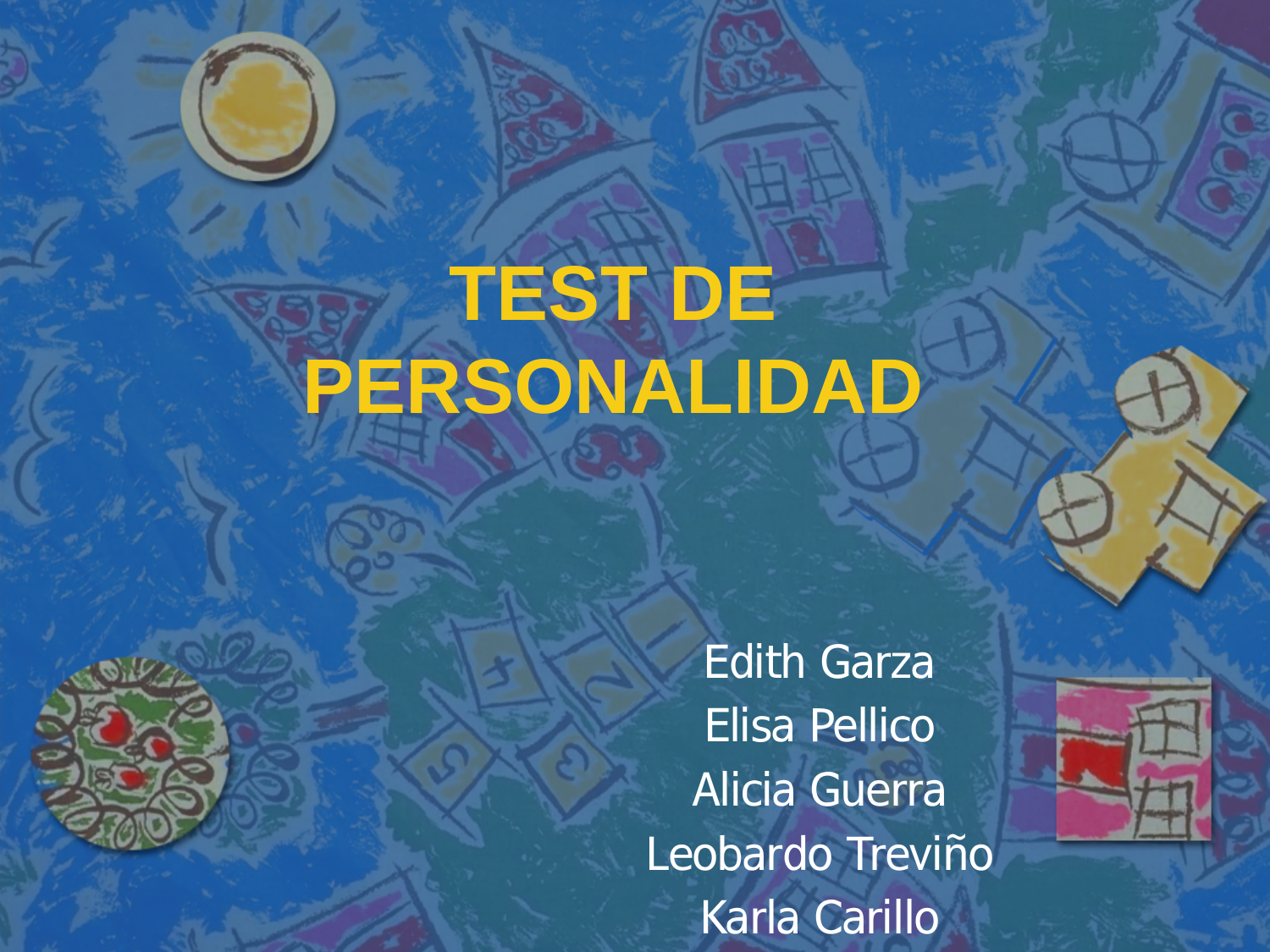

# TEST DE PERSONALIDAD
Edith Garza
Elisa Pellico
Alicia Guerra
Leobardo Treviño
Karla Carillo